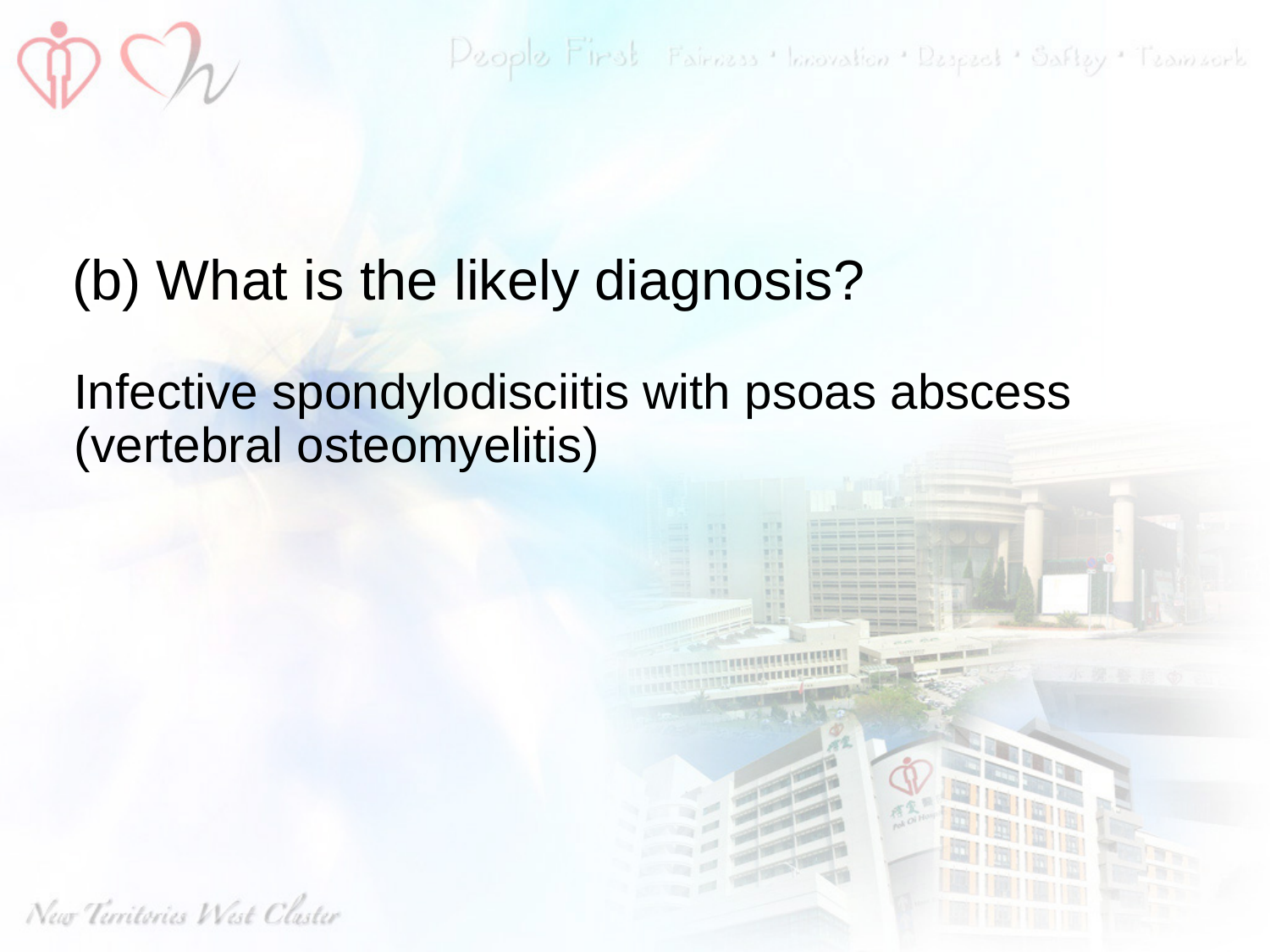

#
(b) What is the likely diagnosis?
Infective spondylodisciitis with psoas abscess (vertebral osteomyelitis)